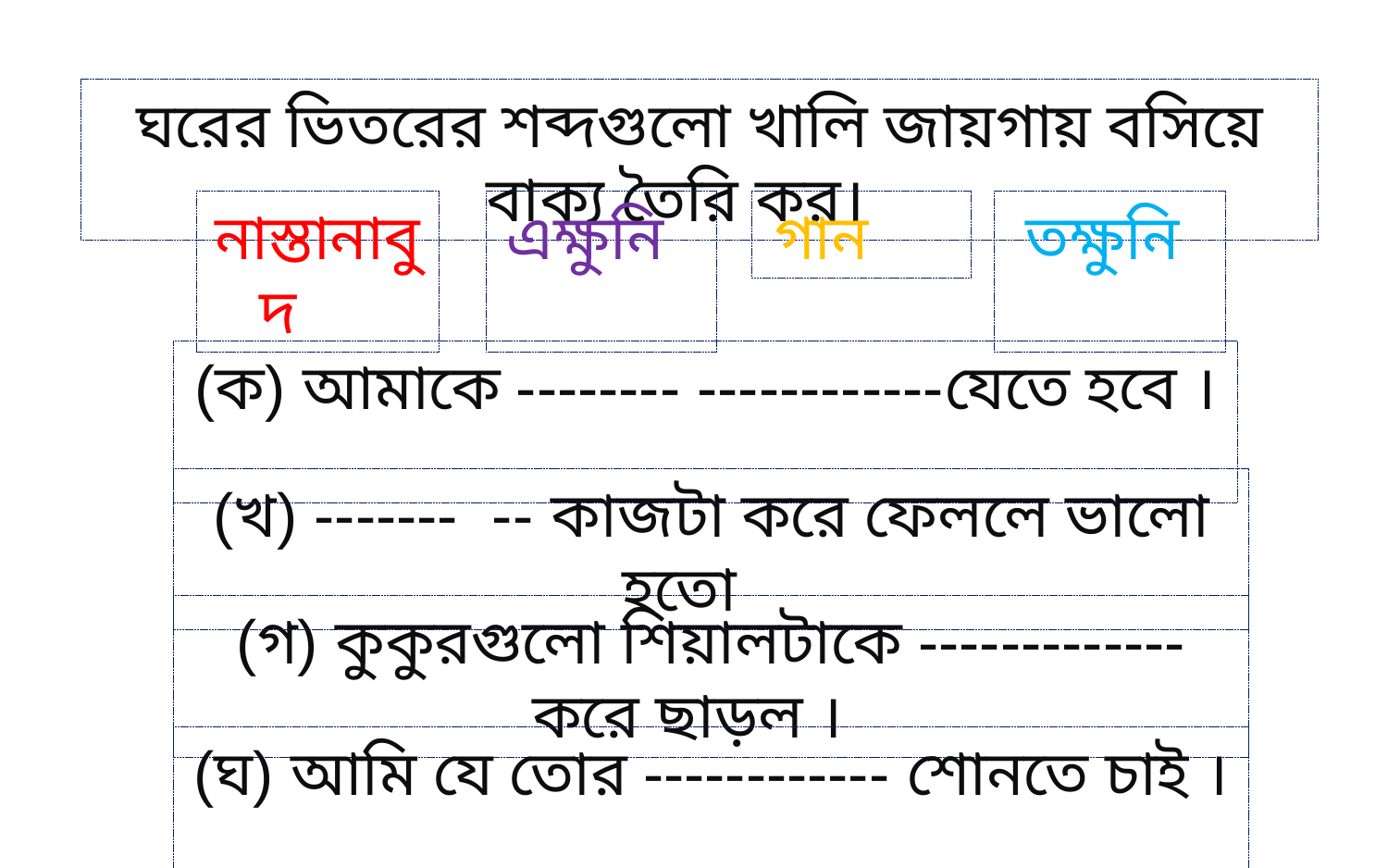

ঘরের ভিতরের শব্দগুলো খালি জায়গায় বসিয়ে বাক্য তৈরি কর।
নাস্তানাবুদ
এক্ষুনি
গান
 তক্ষুনি
(ক) আমাকে -------- ------------যেতে হবে ।
(খ) -------  -- কাজটা করে ফেললে ভালো হতো
(গ) কুকুরগুলো শিয়ালটাকে ------------- করে ছাড়ল ।
(ঘ) আমি যে তোর ------------ শোনতে চাই ।